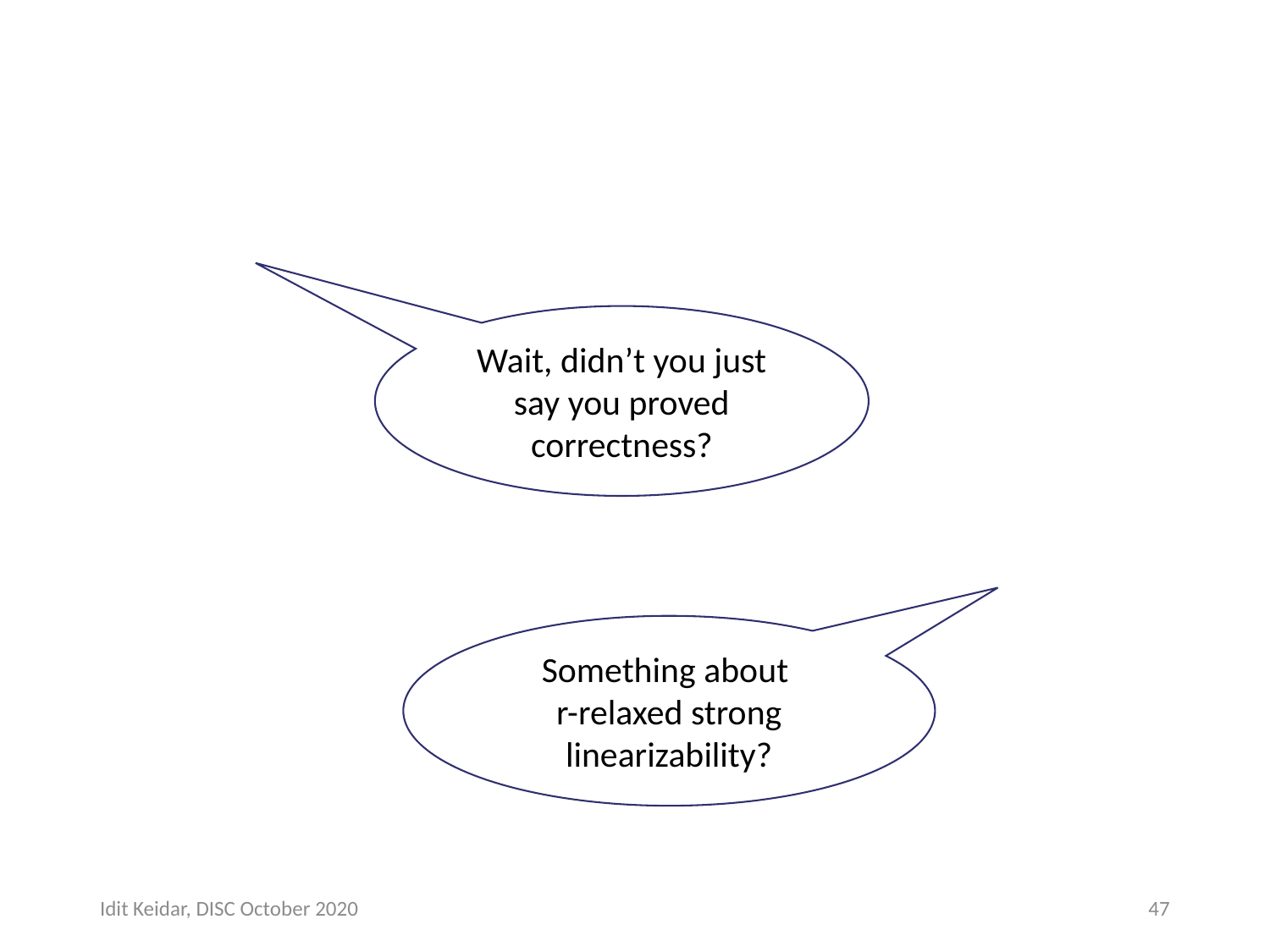

Wait, didn’t you just say you proved correctness?
Something about
r-relaxed strong linearizability?
Idit Keidar, DISC October 2020
47